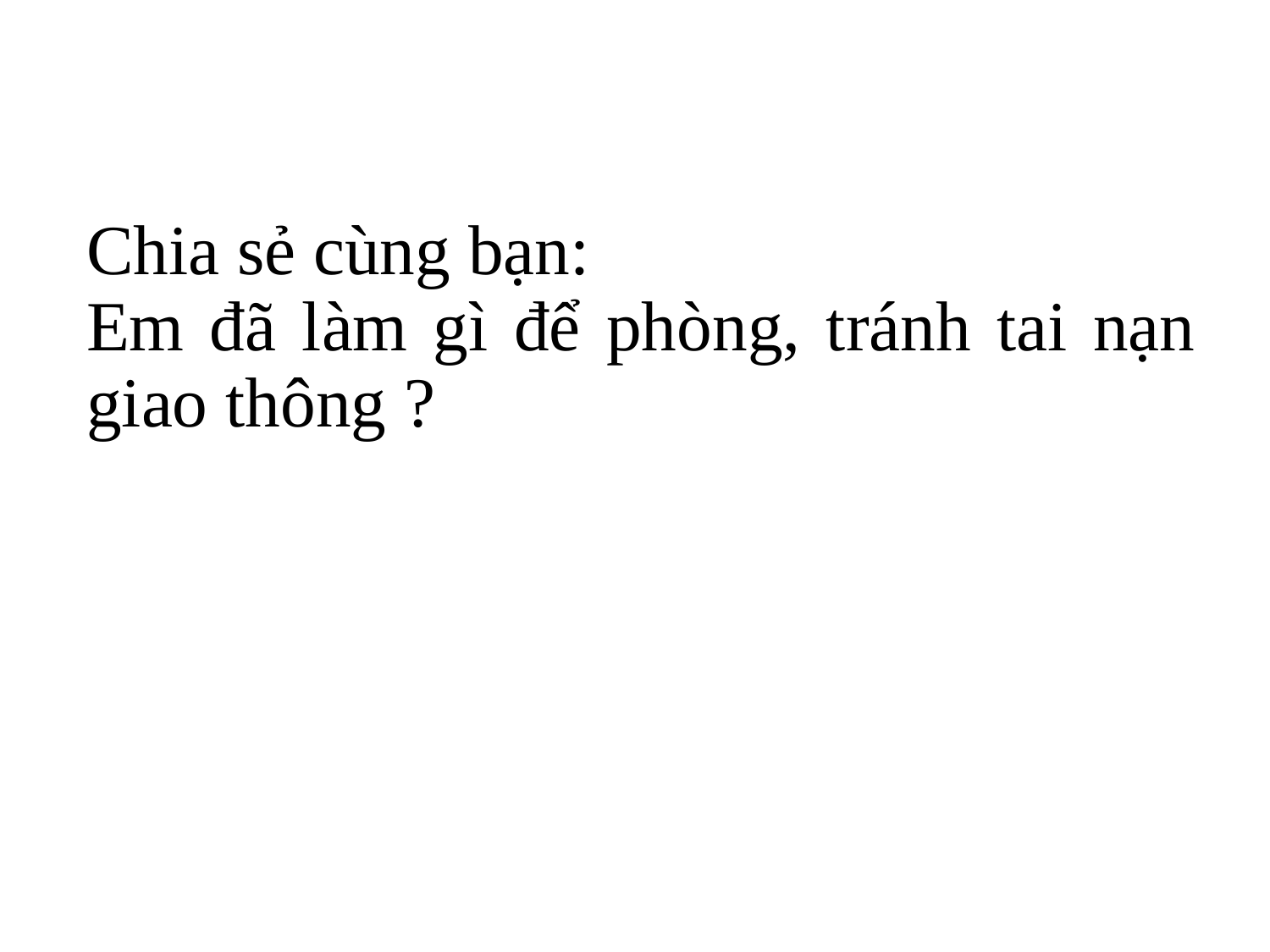

Chia sẻ cùng bạn:
Em đã làm gì để phòng, tránh tai nạn giao thông ?